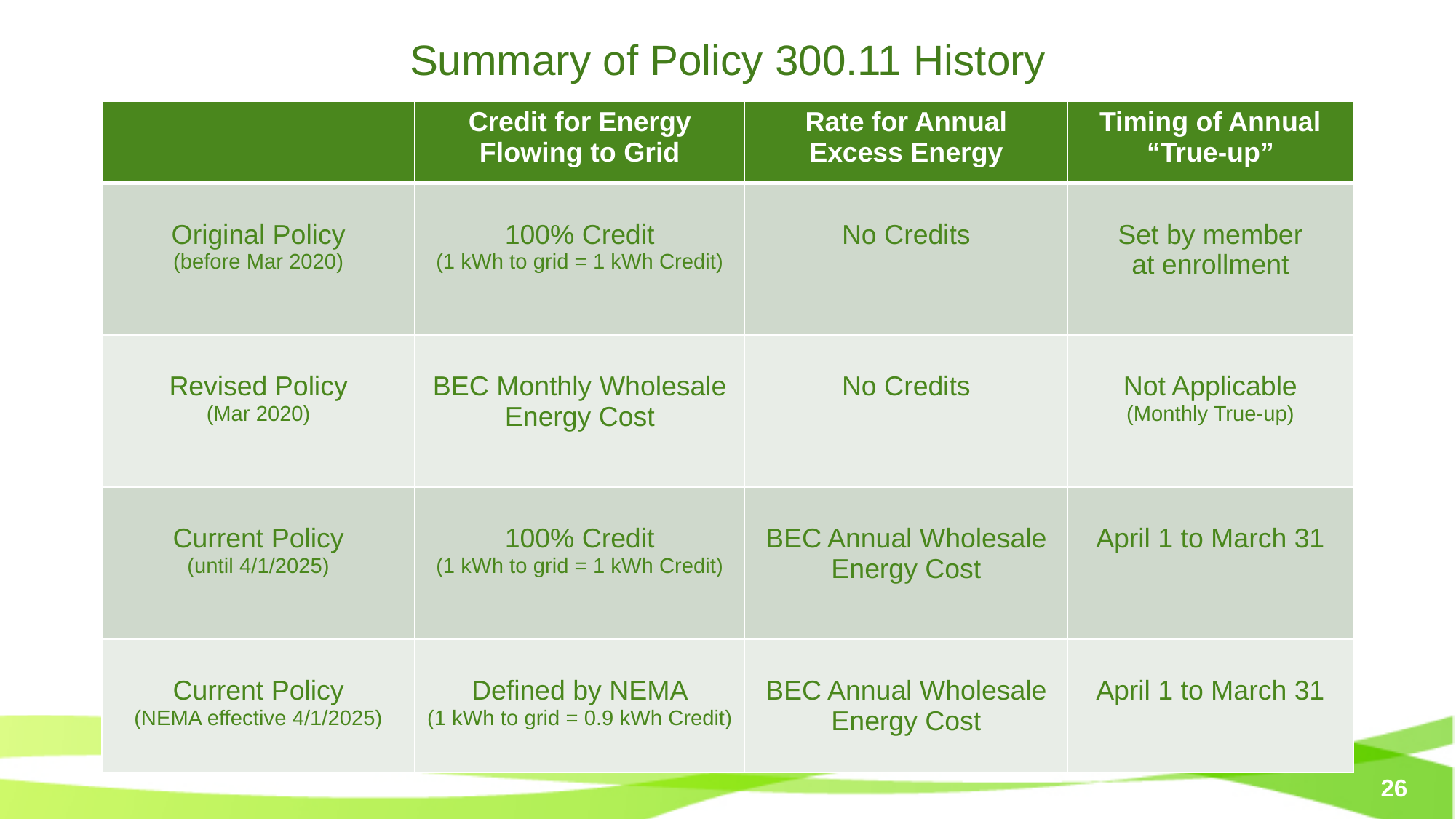

Summary of Policy 300.11 History
|  | Credit for Energy Flowing to Grid | Rate for Annual Excess Energy | Timing of Annual “True-up” |
| --- | --- | --- | --- |
| Original Policy (before Mar 2020) | 100% Credit (1 kWh to grid = 1 kWh Credit) | No Credits | Set by member at enrollment |
| Revised Policy (Mar 2020) | BEC Monthly Wholesale Energy Cost | No Credits | Not Applicable (Monthly True-up) |
| Current Policy (until 4/1/2025) | 100% Credit (1 kWh to grid = 1 kWh Credit) | BEC Annual Wholesale Energy Cost | April 1 to March 31 |
| Current Policy (NEMA effective 4/1/2025) | Defined by NEMA (1 kWh to grid = 0.9 kWh Credit) | BEC Annual Wholesale Energy Cost | April 1 to March 31 |
26